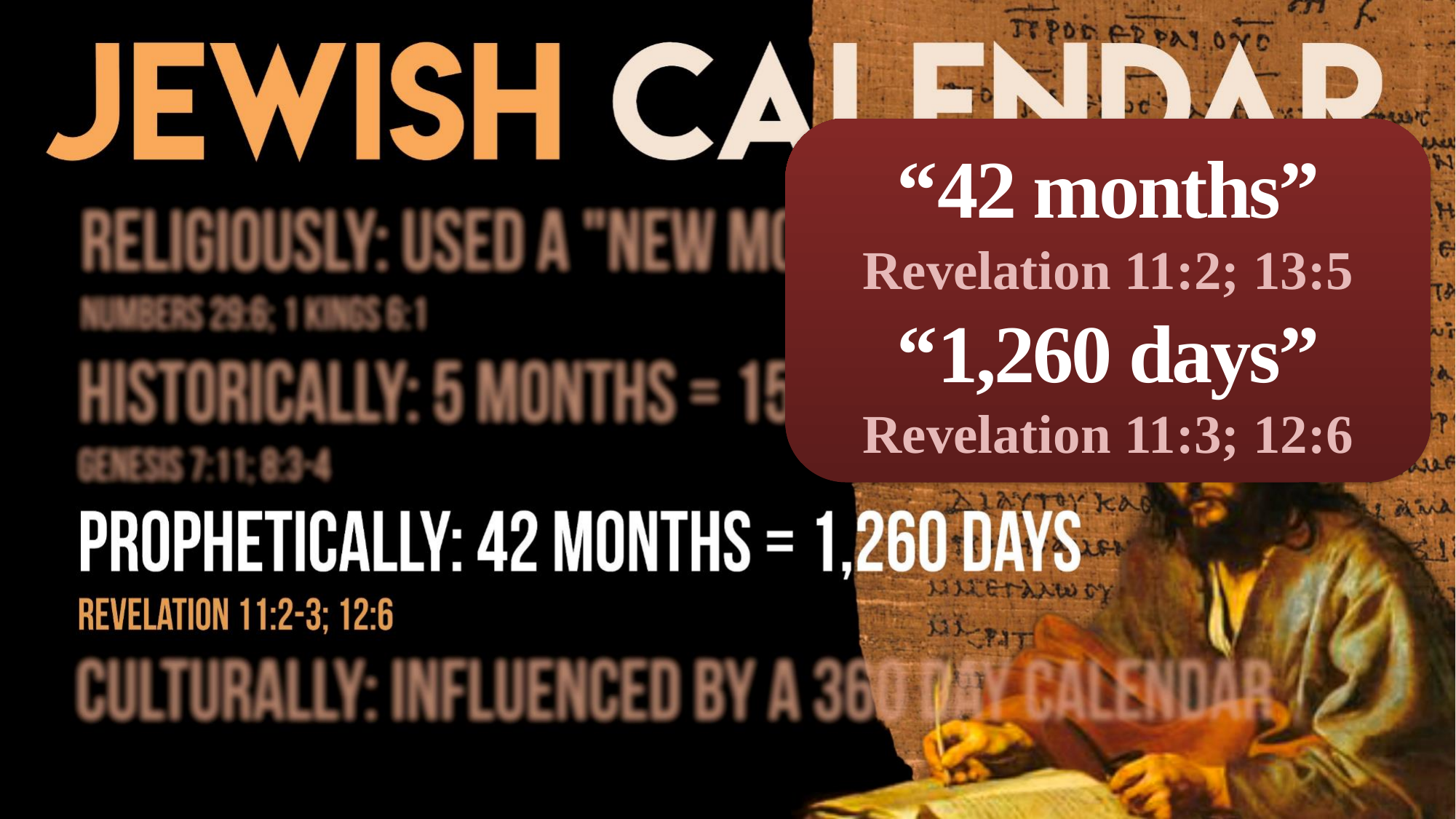

“42 months”
Revelation 11:2; 13:5
“1,260 days”
Revelation 11:3; 12:6